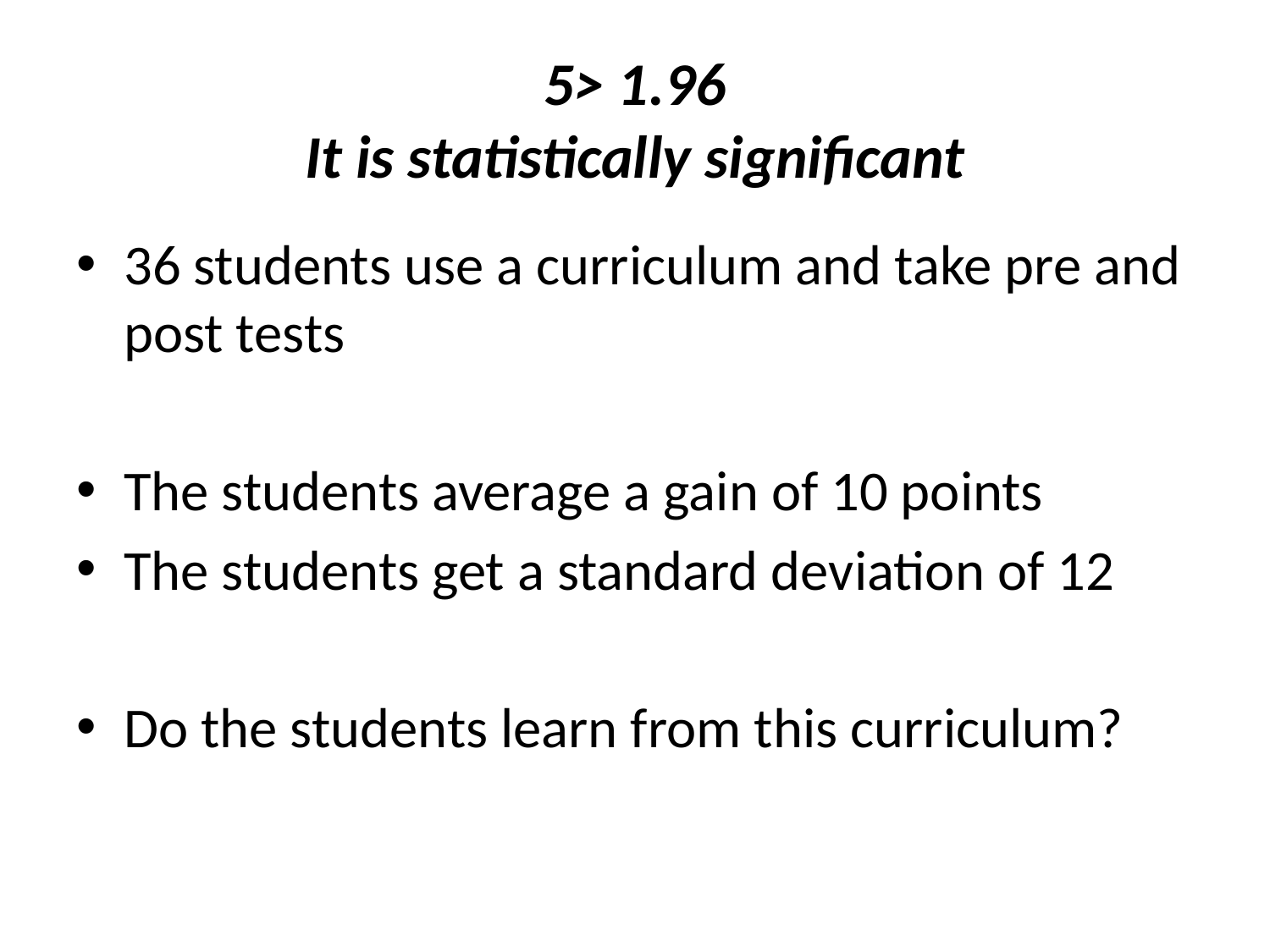

# 5> 1.96 It is statistically significant
36 students use a curriculum and take pre and post tests

The students average a gain of 10 points
The students get a standard deviation of 12

Do the students learn from this curriculum?